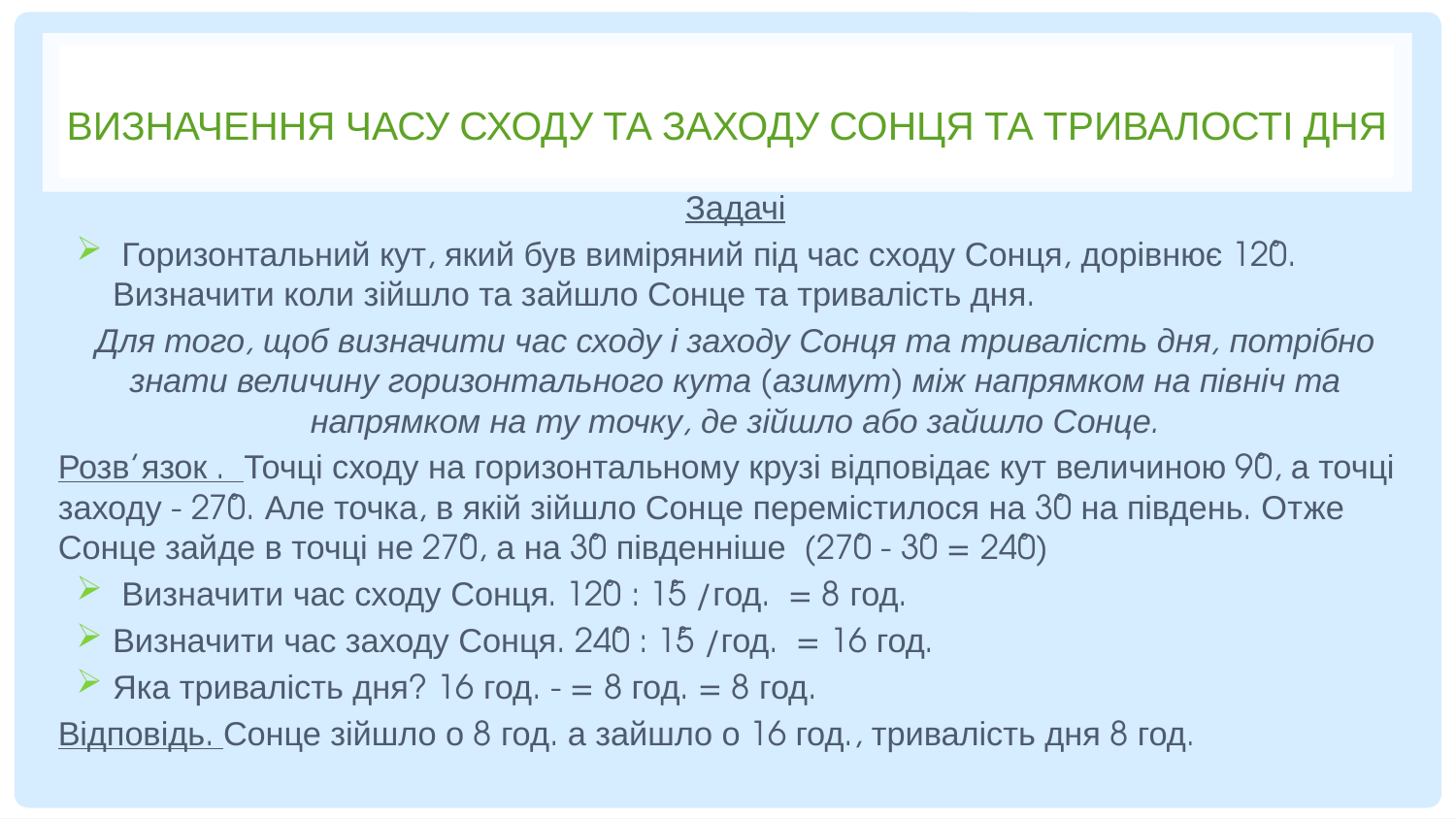

# ВИЗНАЧЕННЯ ЧАСУ СХОДУ ТА ЗАХОДУ СОНЦЯ ТА ТРИВАЛОСТІ ДНЯ
Задачі
 Горизонтальний кут, який був виміряний під час сходу Сонця, дорівнює 120̊. Визначити коли зійшло та зайшло Сонце та тривалість дня.
Для того, щоб визначити час сходу і заходу Сонця та тривалість дня, потрібно знати величину горизонтального кута (азимут) між напрямком на північ та напрямком на ту точку, де зійшло або зайшло Сонце.
Розв’язок .  Точці сходу на горизонтальному крузі відповідає кут величиною 90̊, а точці заходу - 270̊. Але точка, в якій зійшло Сонце перемістилося на 30̊ на південь. Отже Сонце зайде в точці не 270̊, а на 30̊ південніше  (270̊ - 30̊ = 240̊)
 Визначити час сходу Сонця. 120̊ : 15̊ /год.  = 8 год.
Визначити час заходу Сонця. 240̊ : 15̊ /год.  = 16 год.
Яка тривалість дня? 16 год. - = 8 год. = 8 год.
Відповідь. Сонце зійшло о 8 год. а зайшло о 16 год., тривалість дня 8 год.